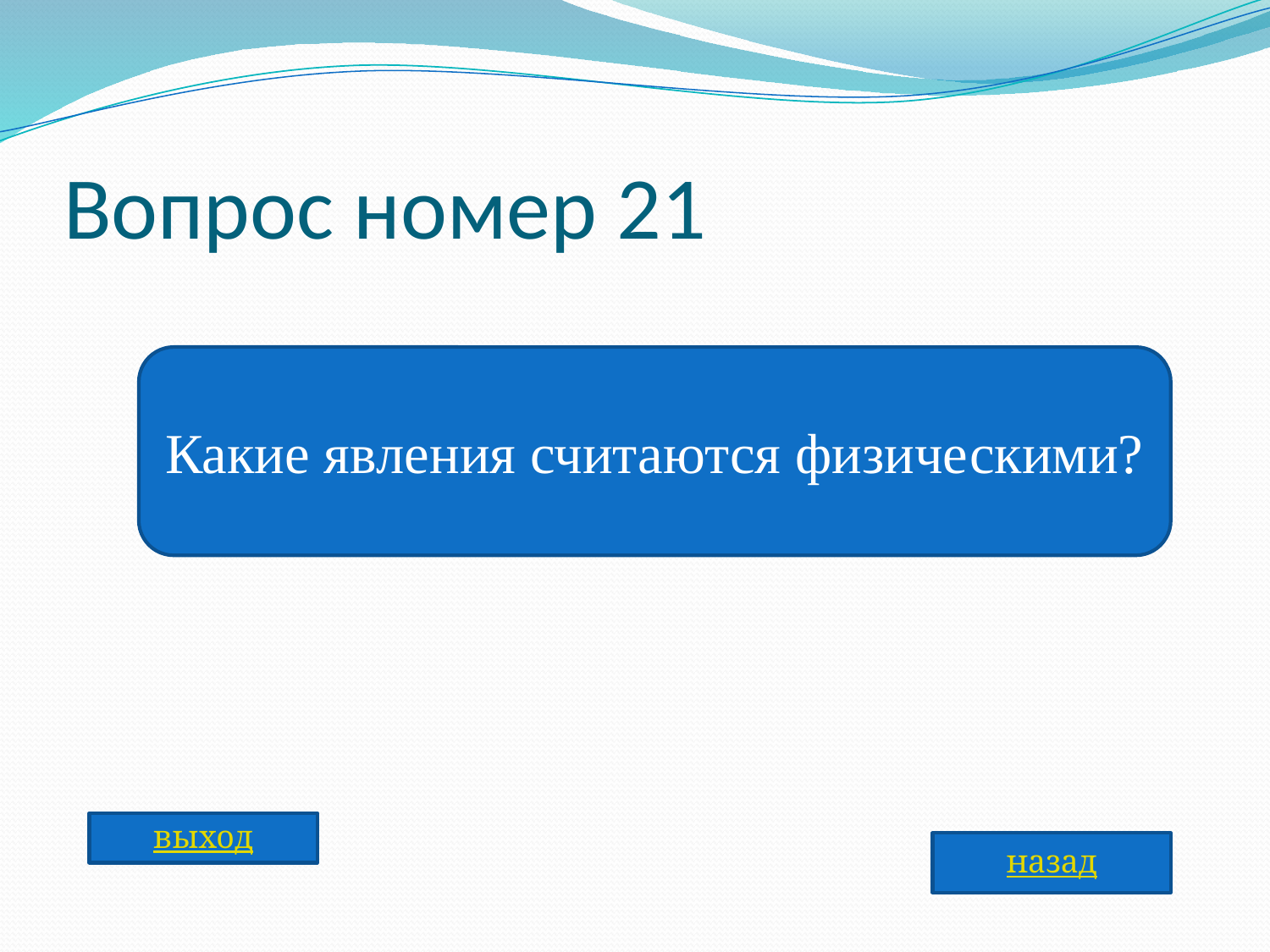

# Вопрос номер 21

Какие явления считаются физическими?
выход
назад